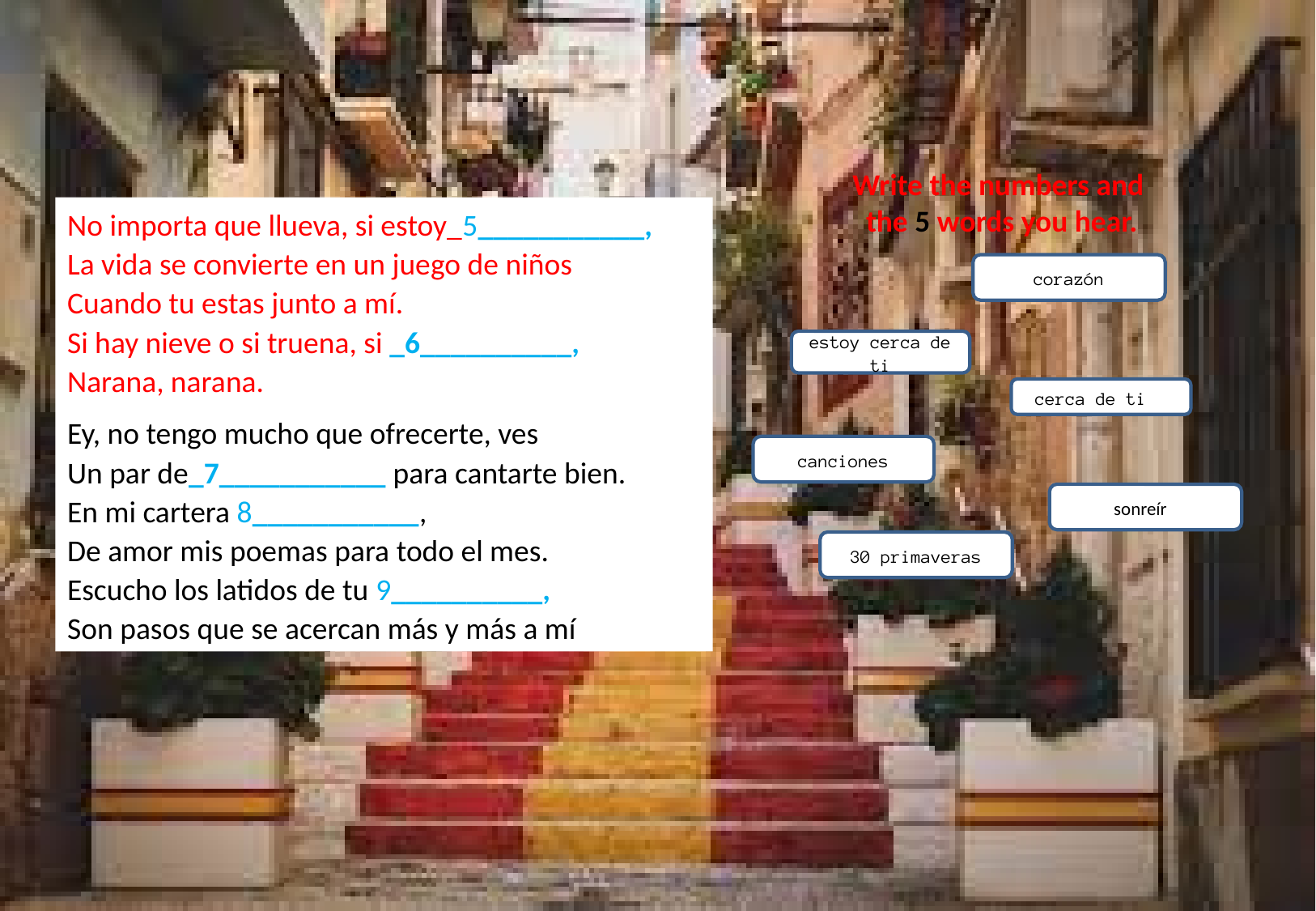

Write the numbers and
the 5 words you hear.
No importa que llueva, si estoy_5___________,
La vida se convierte en un juego de niños
Cuando tu estas junto a mí.
Si hay nieve o si truena, si _6__________,
Narana, narana.
Ey, no tengo mucho que ofrecerte, ves
Un par de_7___________ para cantarte bien.
En mi cartera 8___________,
De amor mis poemas para todo el mes.
Escucho los latidos de tu 9__________,
Son pasos que se acercan más y más a mí
corazón
estoy cerca de ti
cerca de ti
canciones
sonreírír
30 primaveras